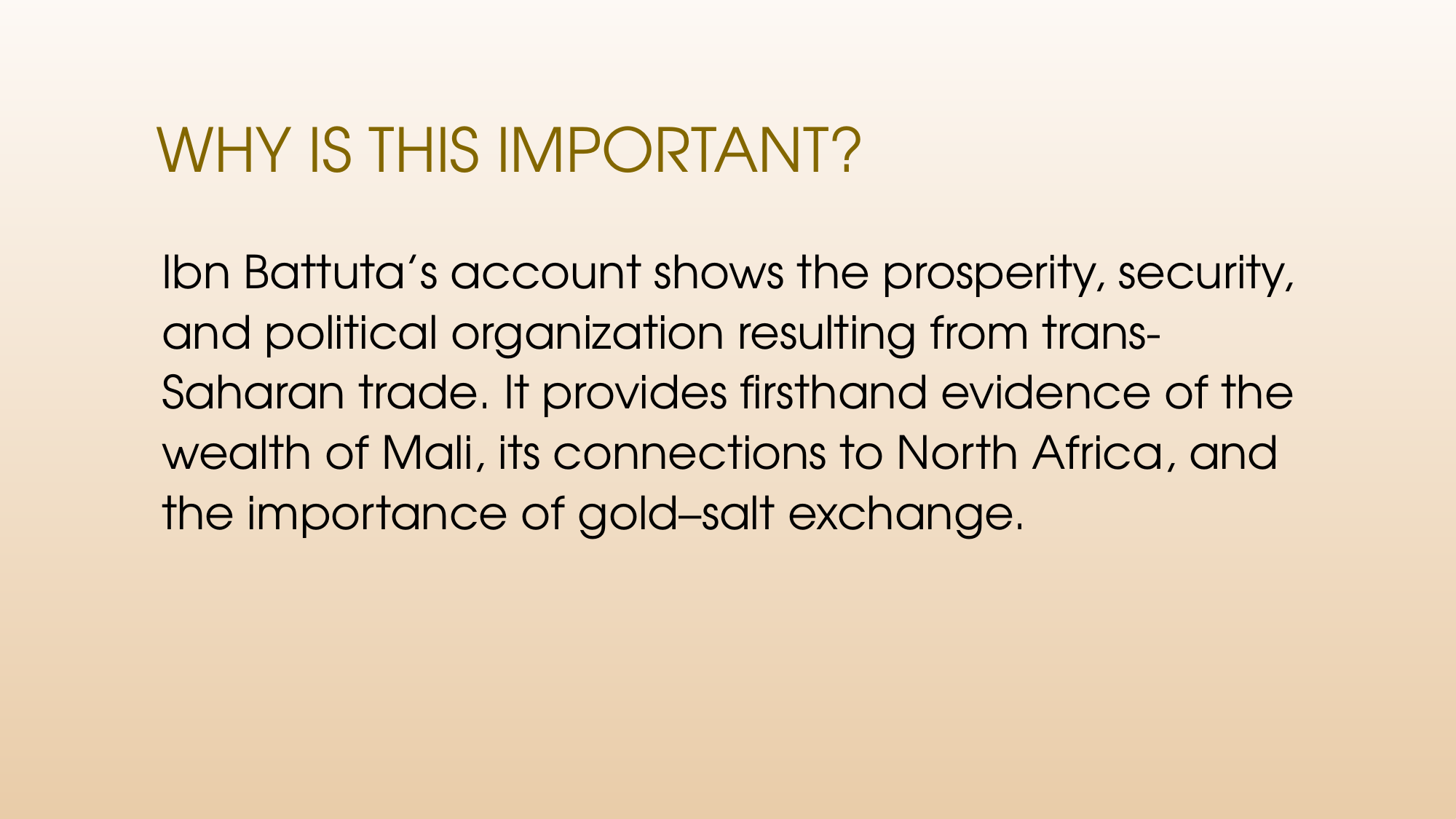

# Why is this important?
Ibn Battuta’s account shows the prosperity, security, and political organization resulting from trans-Saharan trade. It provides firsthand evidence of the wealth of Mali, its connections to North Africa, and the importance of gold–salt exchange.